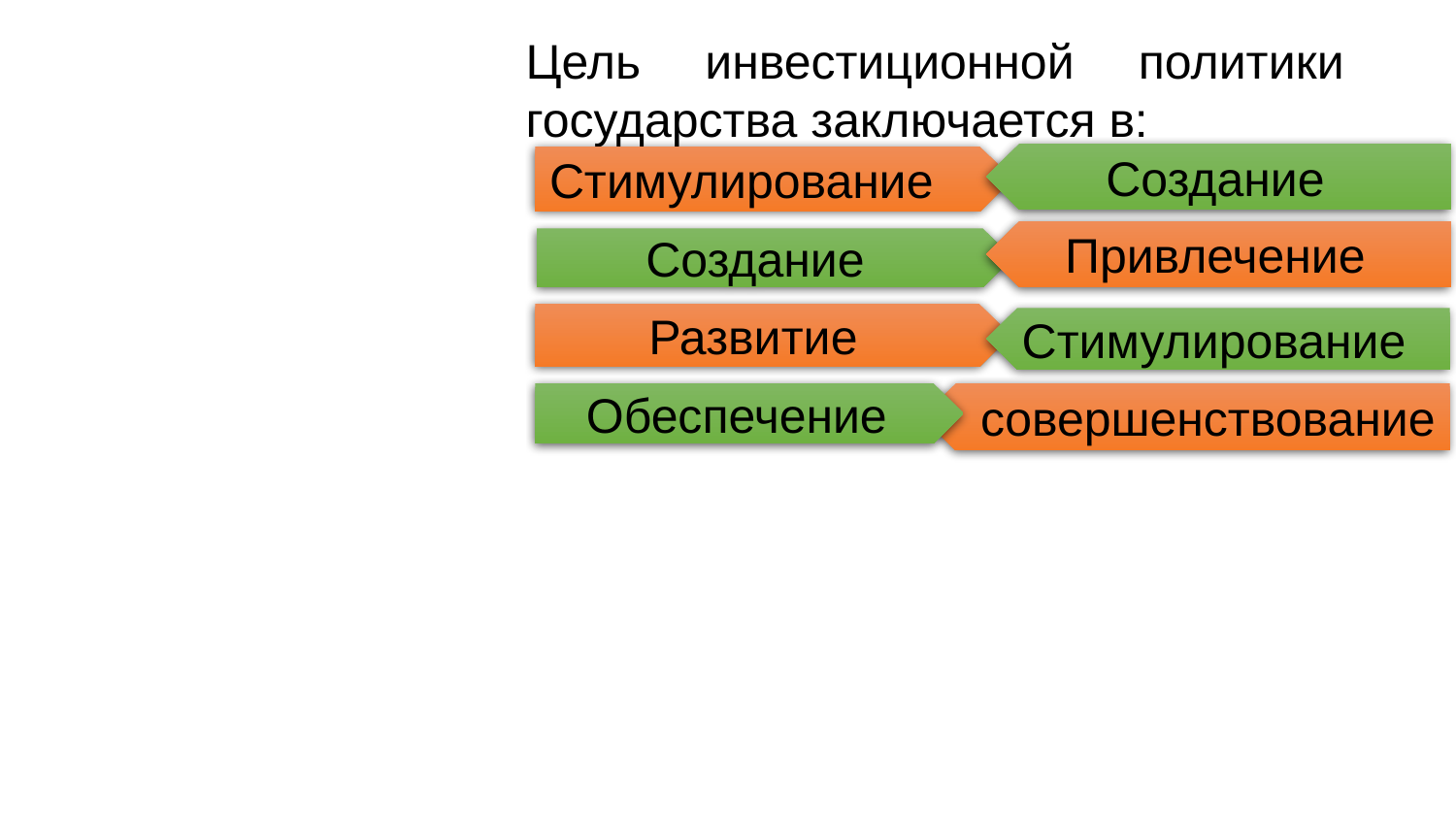

Цель инвестиционной политики государства заключается в:
Создание
Стимулирование
Привлечение
Создание
Развитие
Стимулирование
Обеспечение
 совершенствование